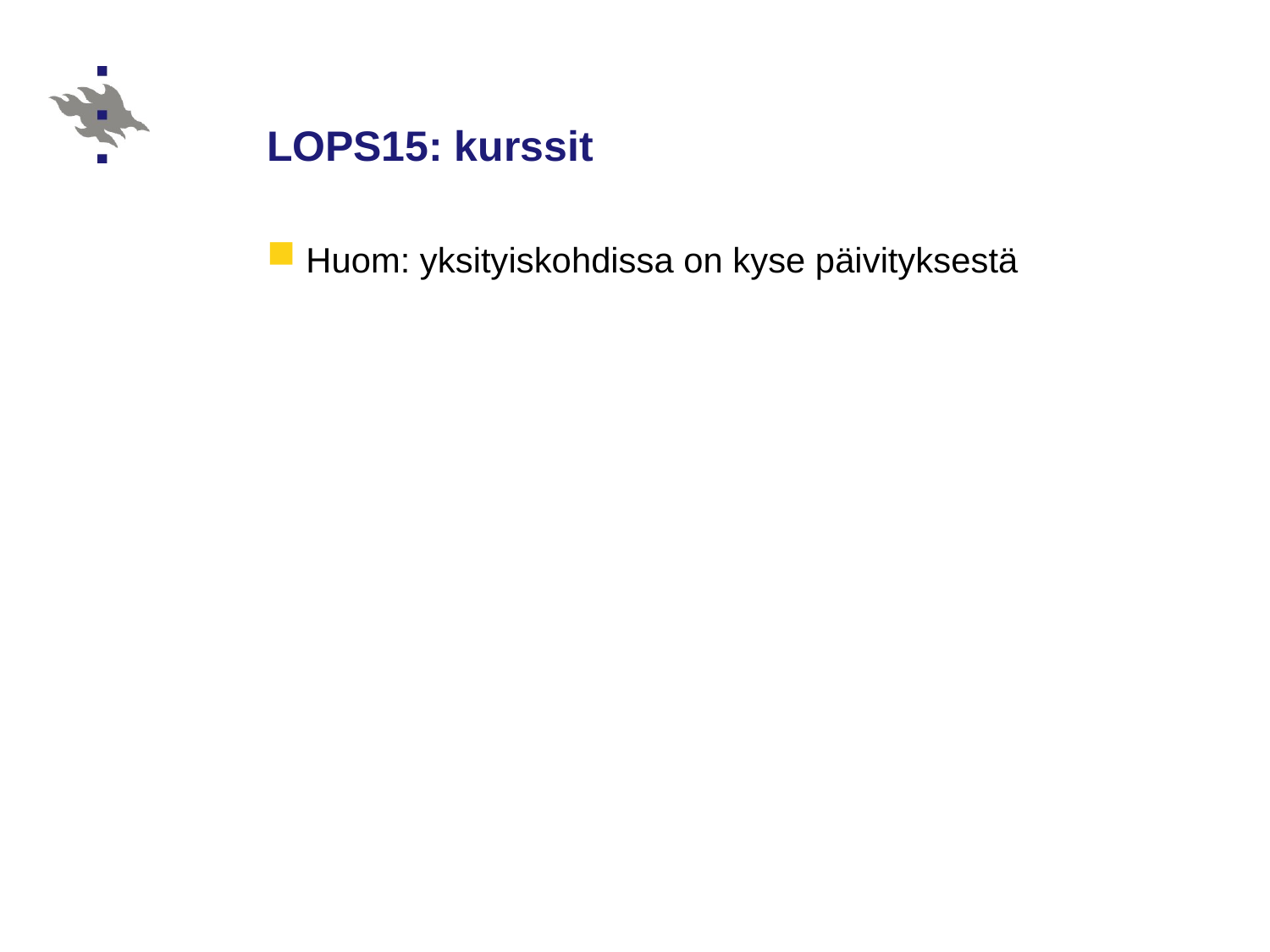

# LOPS15: kurssit
Huom: yksityiskohdissa on kyse päivityksestä